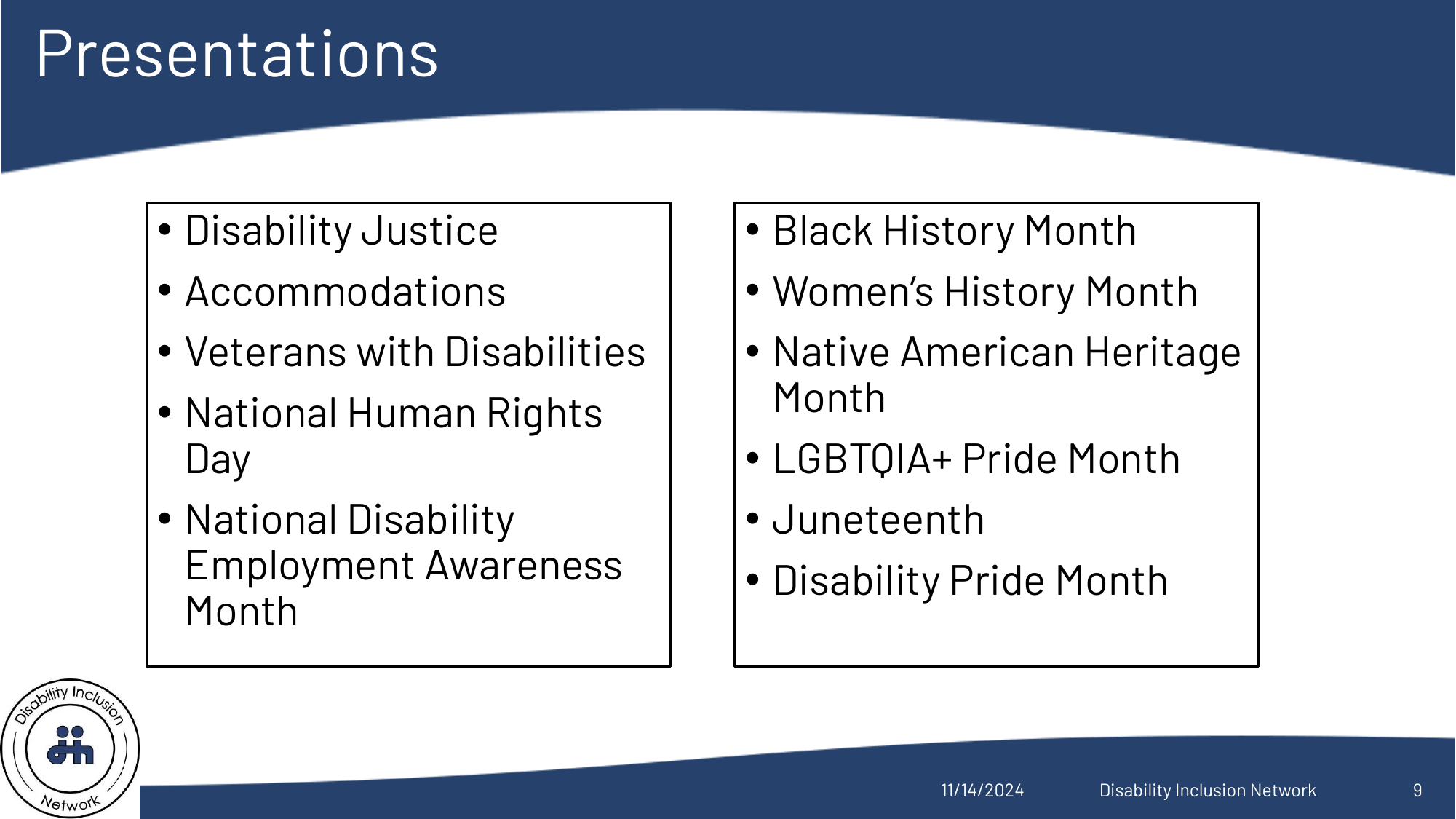

# Presentations
Black History Month
Women’s History Month
Native American Heritage Month
LGBTQIA+ Pride Month
Juneteenth
Disability Pride Month
Disability Justice
Accommodations
Veterans with Disabilities
National Human Rights Day
National Disability Employment Awareness Month
11/14/2024
Disability Inclusion Network
9